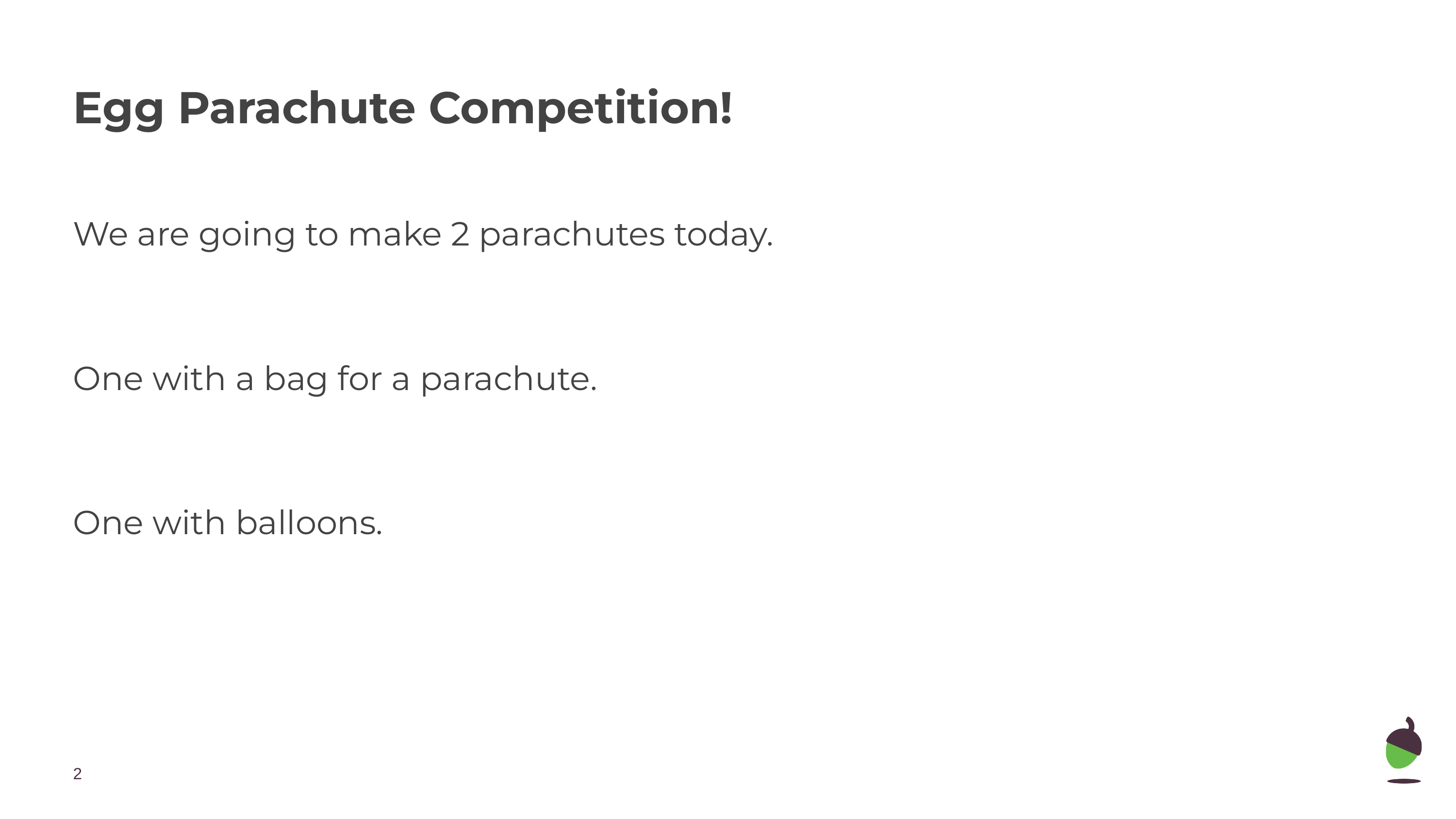

# Egg Parachute Competition!
We are going to make 2 parachutes today.

One with a bag for a parachute.

One with balloons.

2